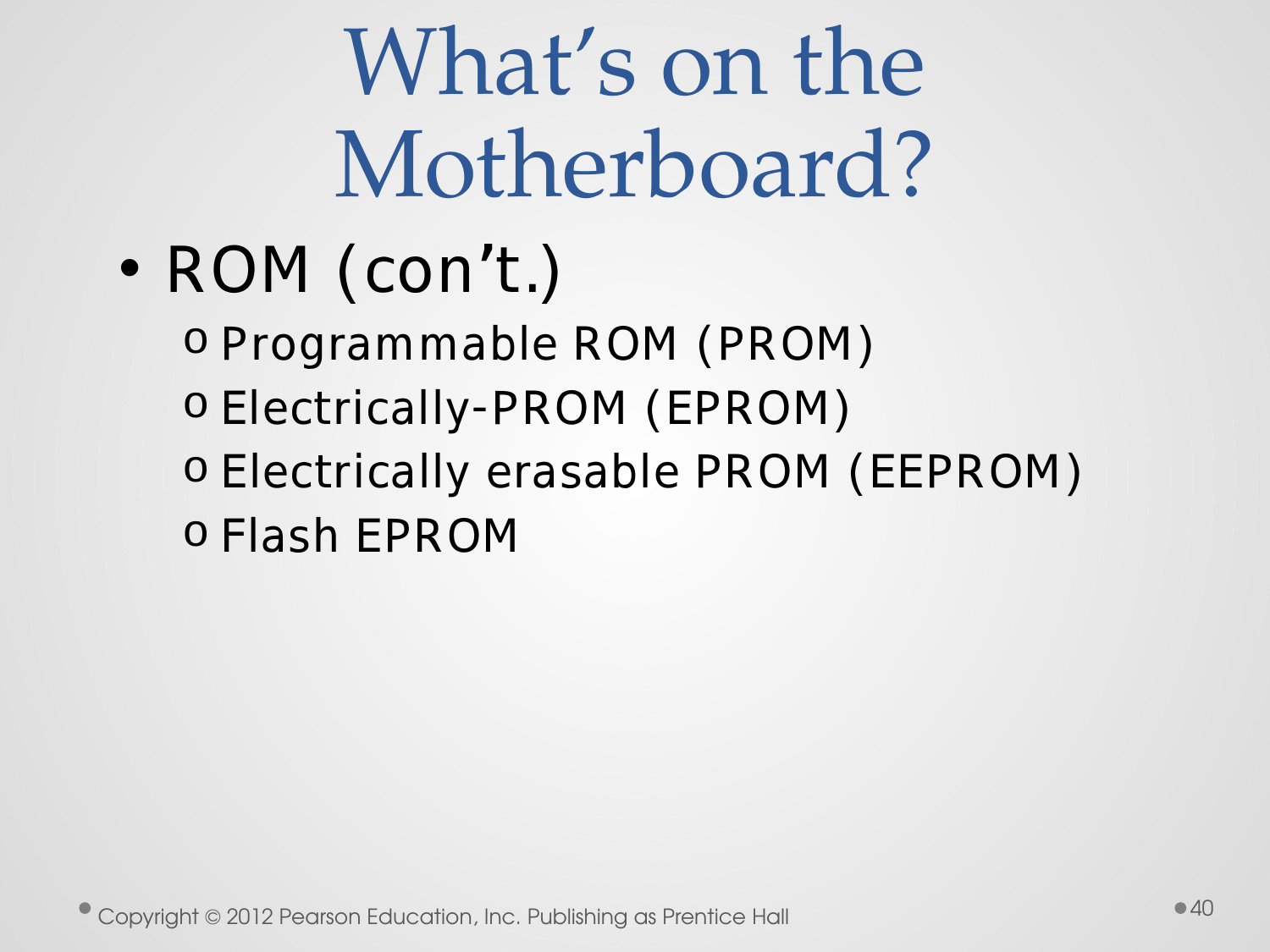

# What’s on the Motherboard?
ROM (con’t.)
Programmable ROM (PROM)
Electrically-PROM (EPROM)
Electrically erasable PROM (EEPROM)
Flash EPROM

40
Copyright © 2012 Pearson Education, Inc. Publishing as Prentice Hall